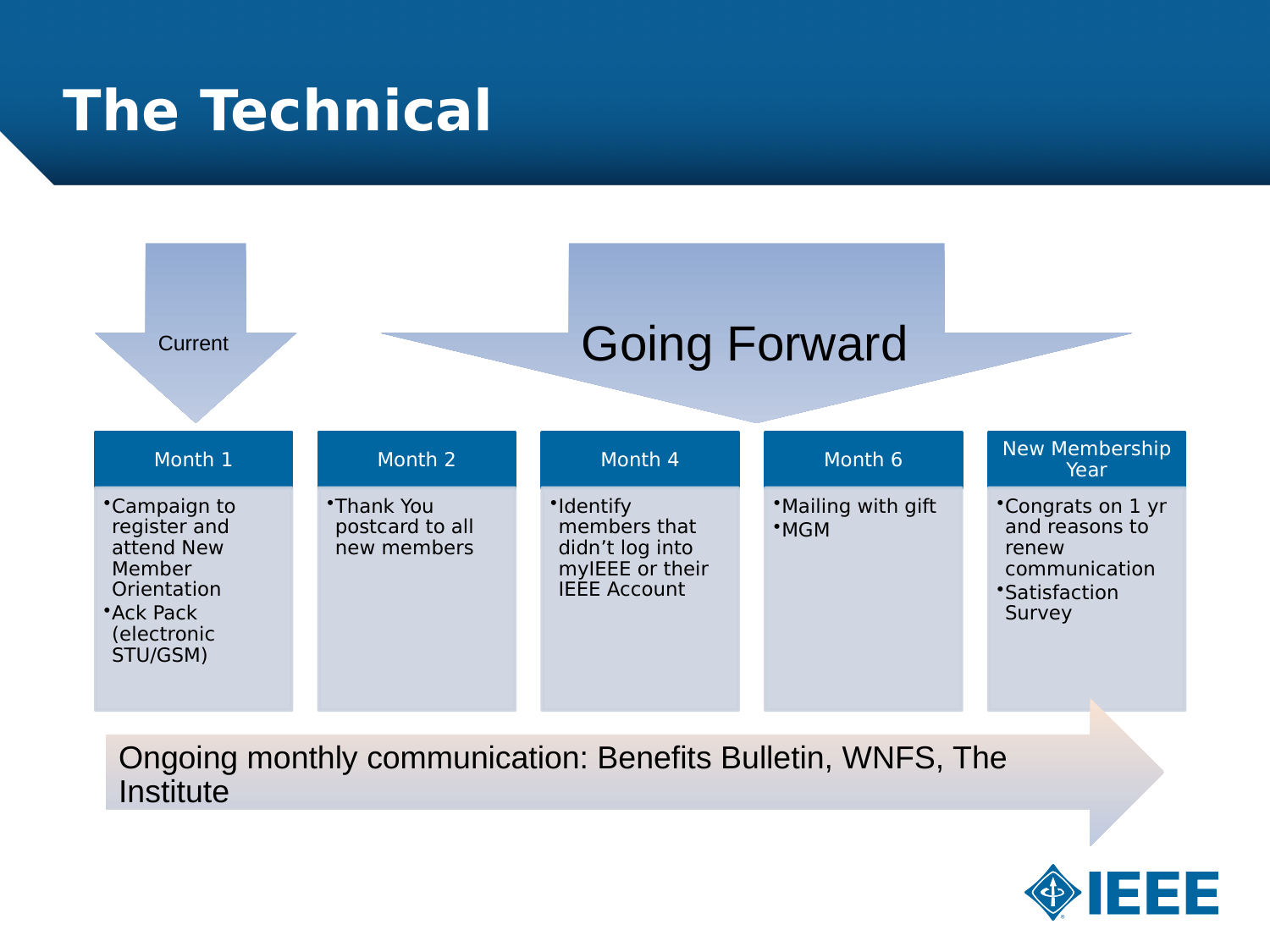

# The Technical

Current

Going Forward
Month 1
Campaign to register and attend New Member Orientation
Ack Pack (electronic STU/GSM)

Month 2
Thank You postcard to all new members
Month 4
Identify members that didn’t log into myIEEE or their IEEE Account
Month 6
Mailing with gift
MGM
New Membership Year
Congrats on 1 yr and reasons to renew communication
Satisfaction Survey
Ongoing monthly communication: Benefits Bulletin, WNFS, The Institute